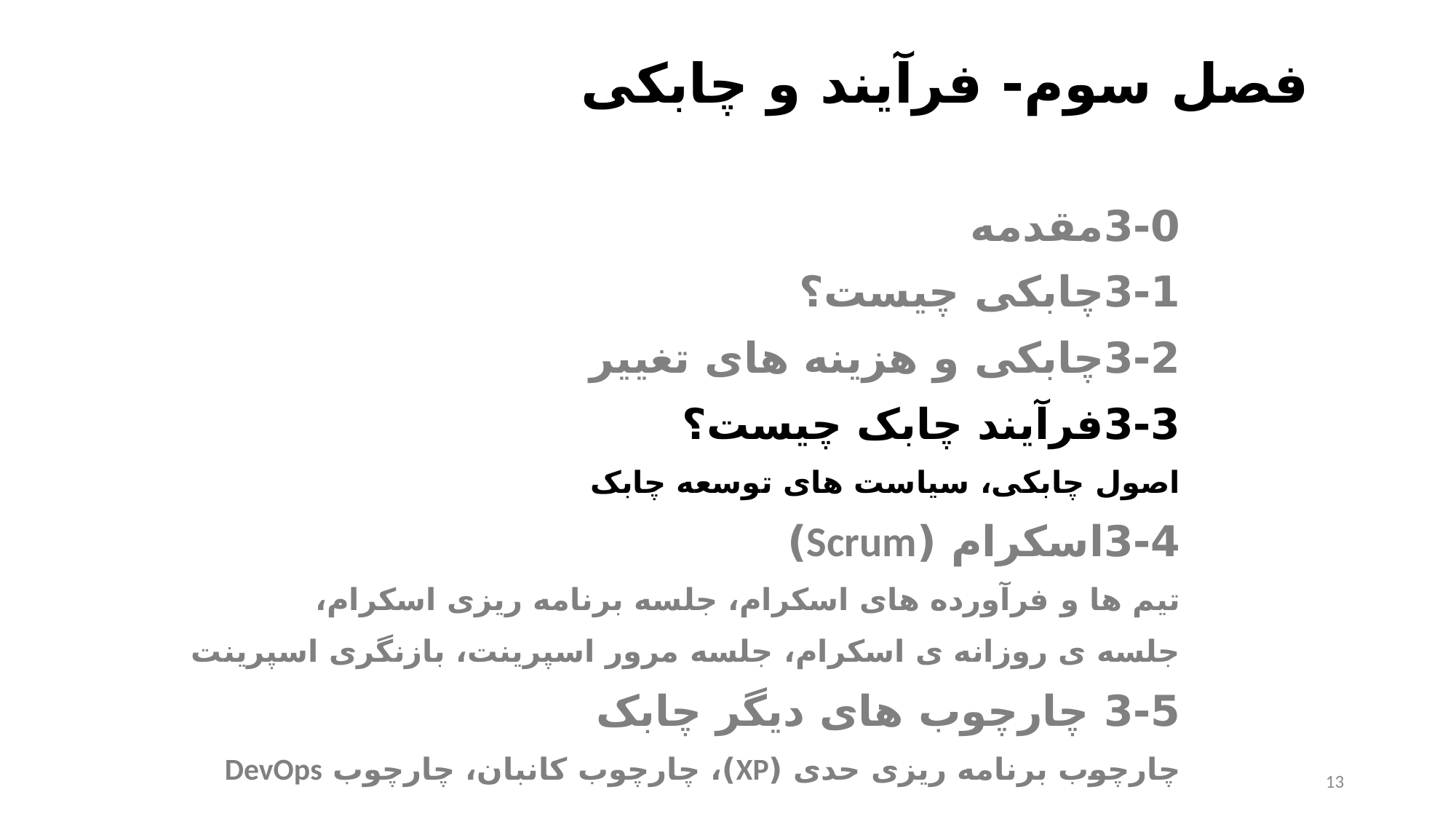

# فصل سوم- فرآیند و چابکی
3-0	مقدمه
3-1	چابکی چیست؟
3-2	چابکی و هزینه های تغییر
3-3	فرآیند چابک چیست؟
	اصول چابکی، سیاست های توسعه چابک
3-4	اسکرام (Scrum)
	تیم ها و فرآورده های اسکرام، جلسه برنامه ریزی اسکرام،
	جلسه ی روزانه ی اسکرام، جلسه مرور اسپرینت، بازنگری اسپرینت
3-5 	چارچوب های دیگر چابک
	چارچوب برنامه ریزی حدی (XP)، چارچوب کانبان، چارچوب DevOps

13